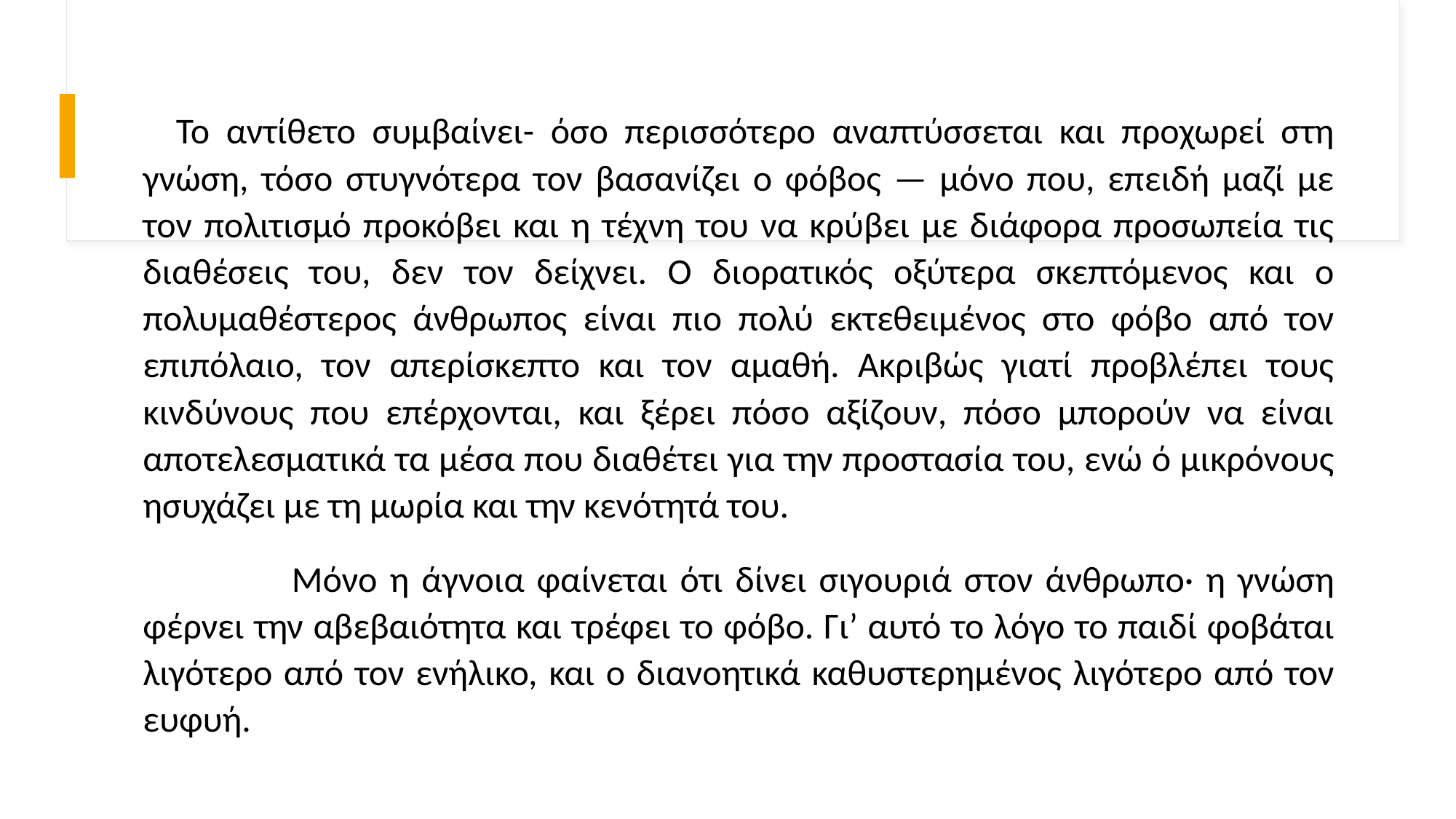

Το αντίθετο συμβαίνει- όσο περισσότερο αναπτύσσεται και προχωρεί στη γνώση, τόσο στυγνότερα τον βασανίζει ο φόβος — μόνο που, επειδή μαζί με τον πολιτισμό προκόβει και η τέχνη του να κρύβει με διάφορα προσωπεία τις διαθέσεις του, δεν τον δείχνει. Ο διορατικός οξύτερα σκεπτόμενος και ο πολυμαθέστερος άνθρωπος είναι πιο πολύ εκτεθειμένος στο φόβο από τον επιπόλαιο, τον απερίσκεπτο και τον αμαθή. Ακριβώς γιατί προβλέπει τους κινδύνους που επέρχονται, και ξέρει πόσο αξίζουν, πόσο μπορούν να είναι αποτελεσματικά τα μέσα που διαθέτει για την προστασία του, ενώ ό μικρόνους ησυχάζει με τη μωρία και την κενότητά του.
            Μόνο η άγνοια φαίνεται ότι δίνει σιγουριά στον άνθρωπο· η γνώση φέρνει την αβεβαιότητα και τρέφει το φόβο. Γι’ αυτό το λόγο το παιδί φοβάται λιγότερο από τον ενήλικο, και ο διανοητικά καθυστερημένος λιγότερο από τον ευφυή.